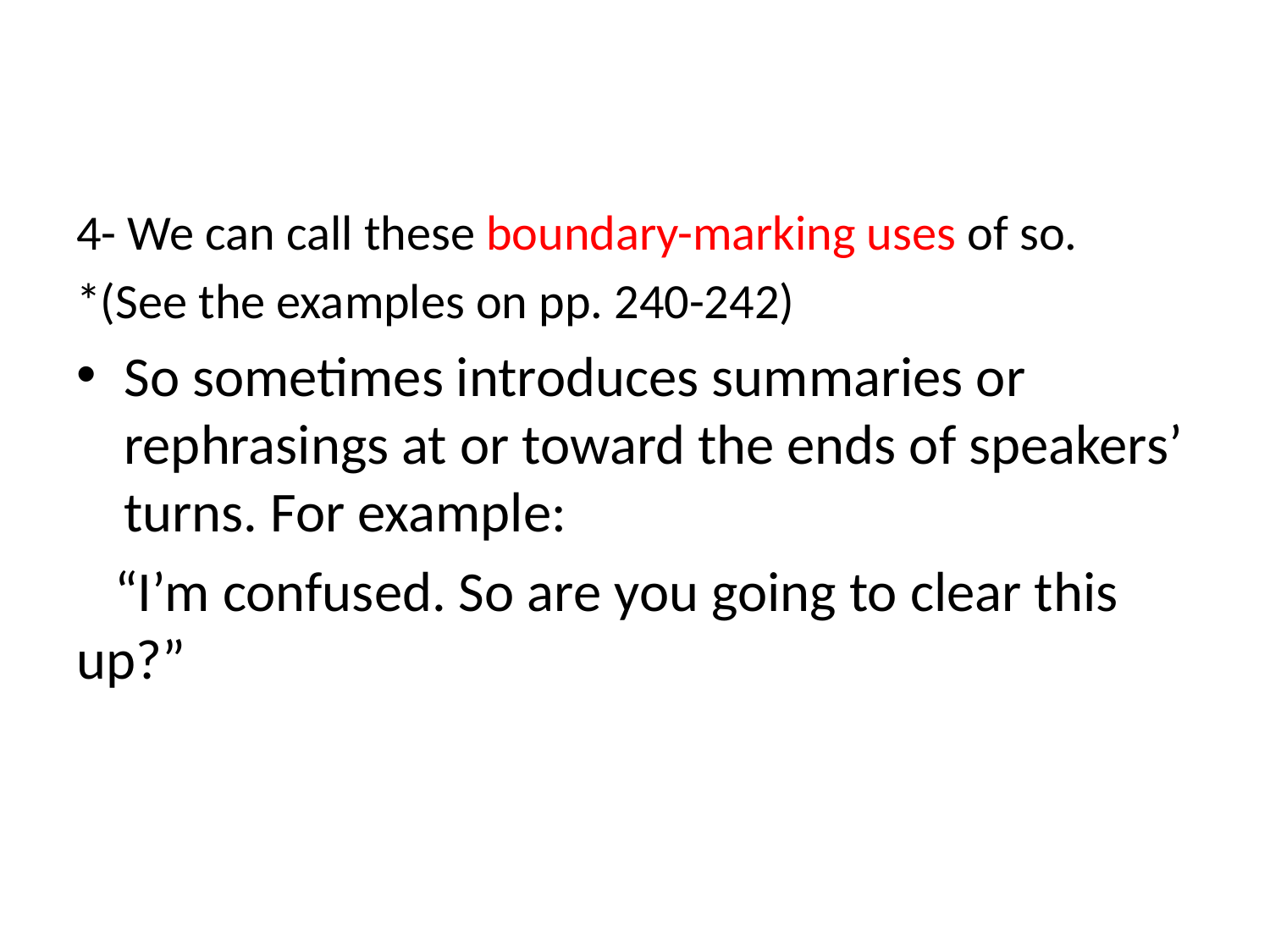

4- We can call these boundary-marking uses of so.
*(See the examples on pp. 240-242)
So sometimes introduces summaries or rephrasings at or toward the ends of speakers’ turns. For example:
   “I’m confused. So are you going to clear this up?”